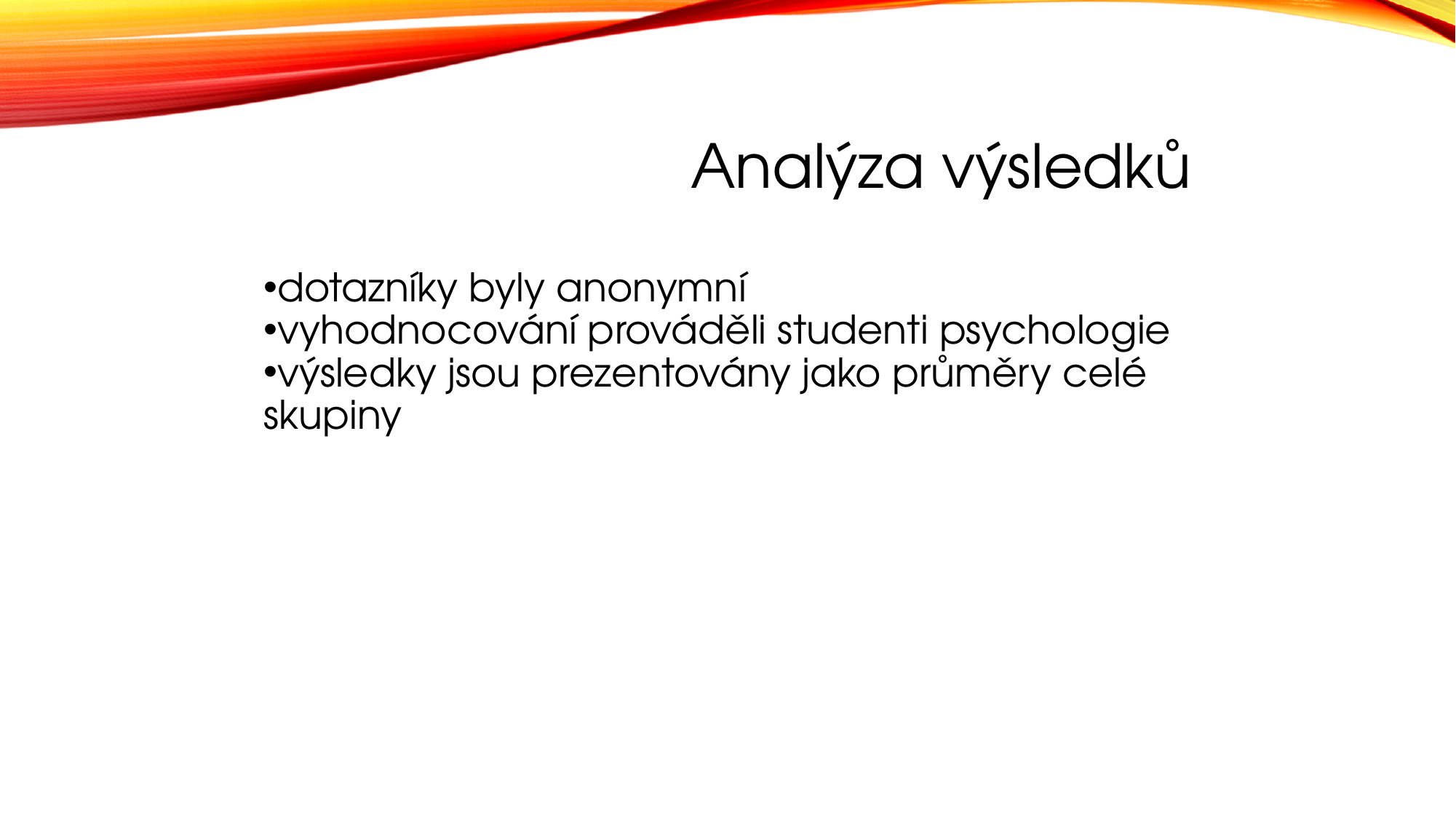

Analýza výsledků
dotazníky byly anonymní
vyhodnocování prováděli studenti psychologie
výsledky jsou prezentovány jako průměry celé skupiny